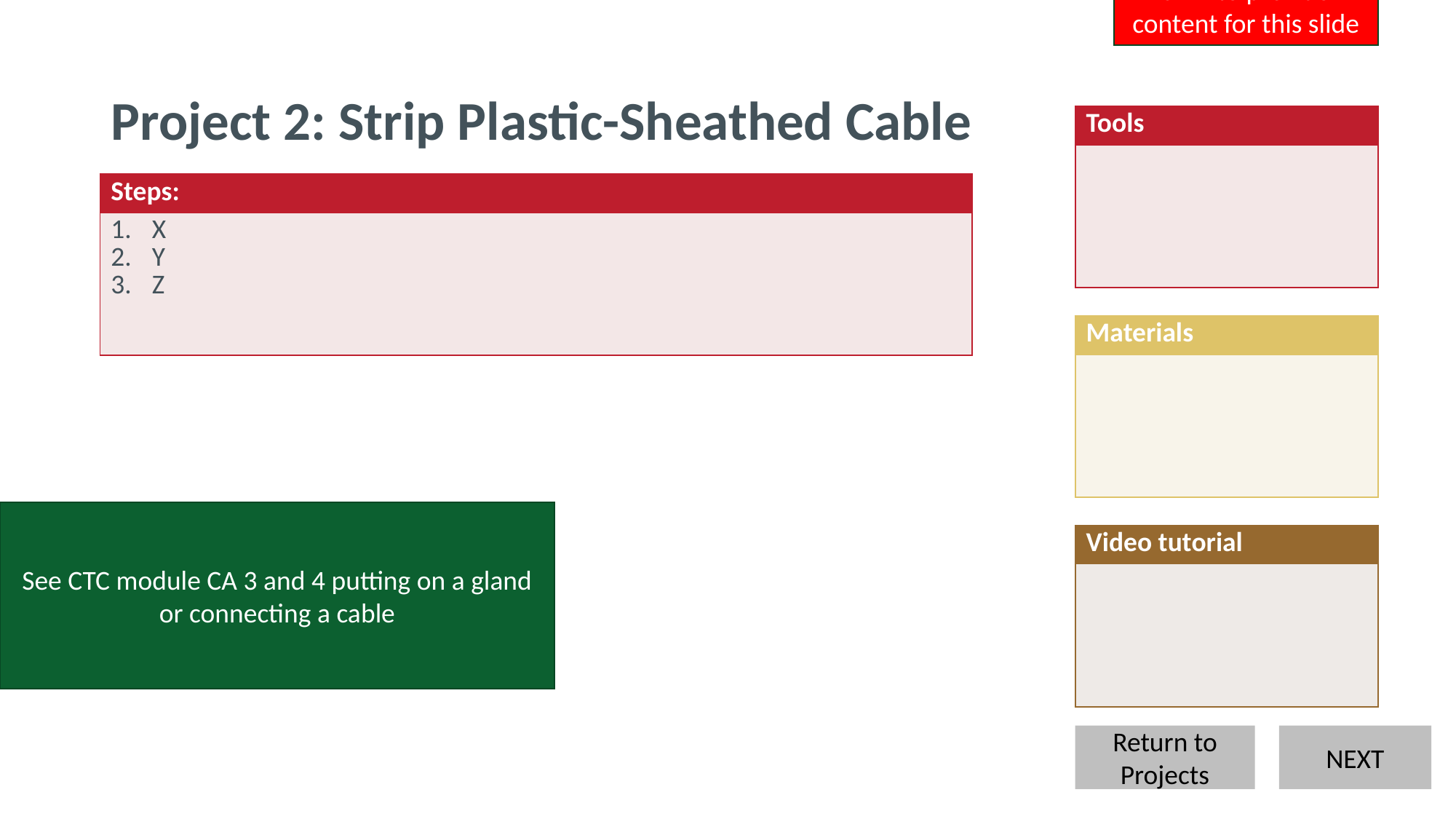

SME to provide content for this slide
# Project 2: Strip Plastic-Sheathed Cable
| Tools |
| --- |
|  |
| Steps: |
| --- |
| X Y Z |
| Materials |
| --- |
|  |
See CTC module CA 3 and 4 putting on a gland or connecting a cable
| Video tutorial |
| --- |
|  |
Return to Projects
NEXT